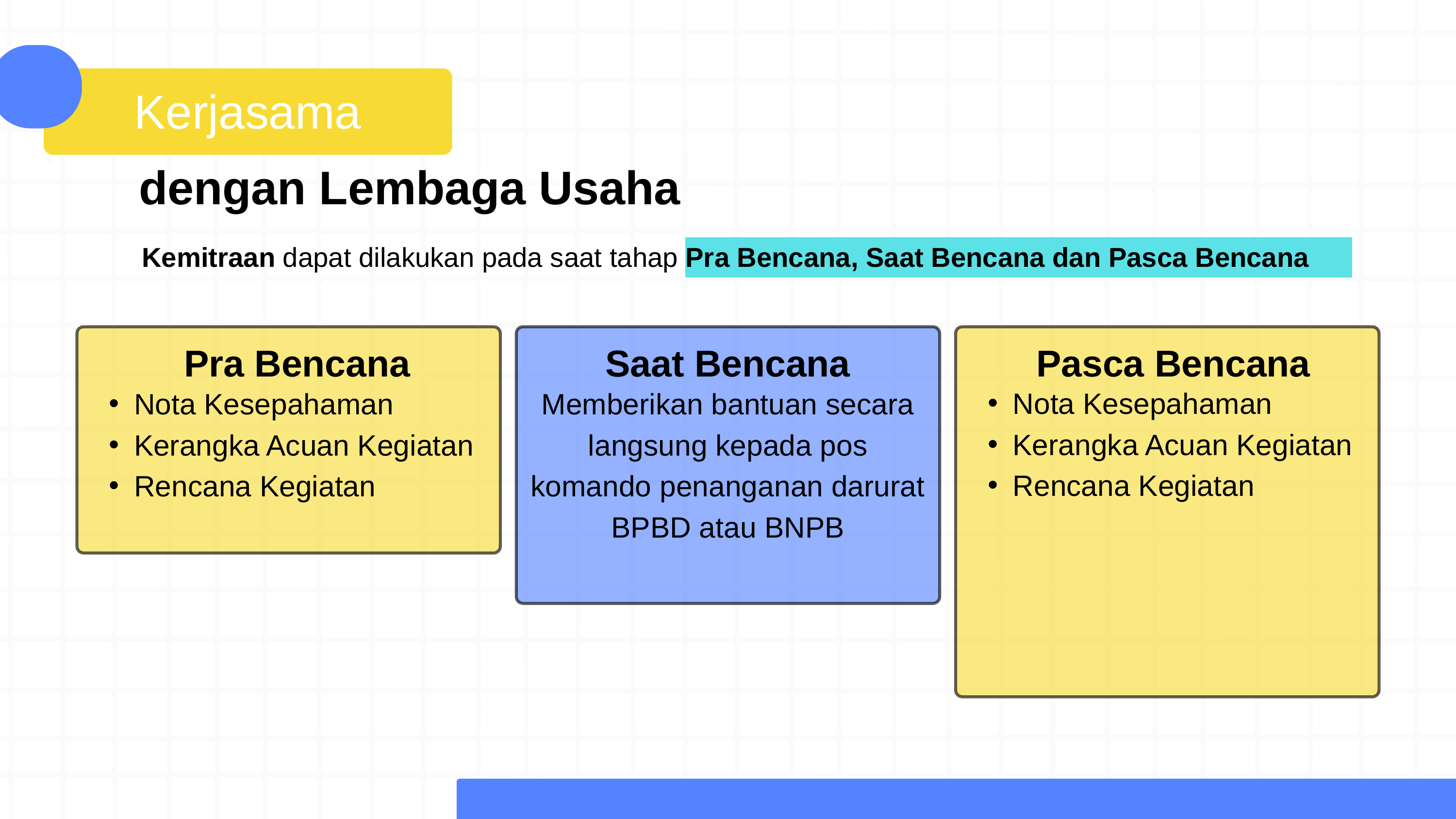

Kerjasama

dengan Lembaga Usaha
Kemitraan dapat dilakukan pada saat tahap Pra Bencana, Saat Bencana dan Pasca Bencana

Pra Bencana
Saat Bencana
Pasca Bencana
Nota Kesepahaman
Kerangka Acuan Kegiatan
Rencana Kegiatan
Nota Kesepahaman
Kerangka Acuan Kegiatan
Rencana Kegiatan
Memberikan bantuan secara langsung kepada pos komando penanganan darurat BPBD atau BNPB